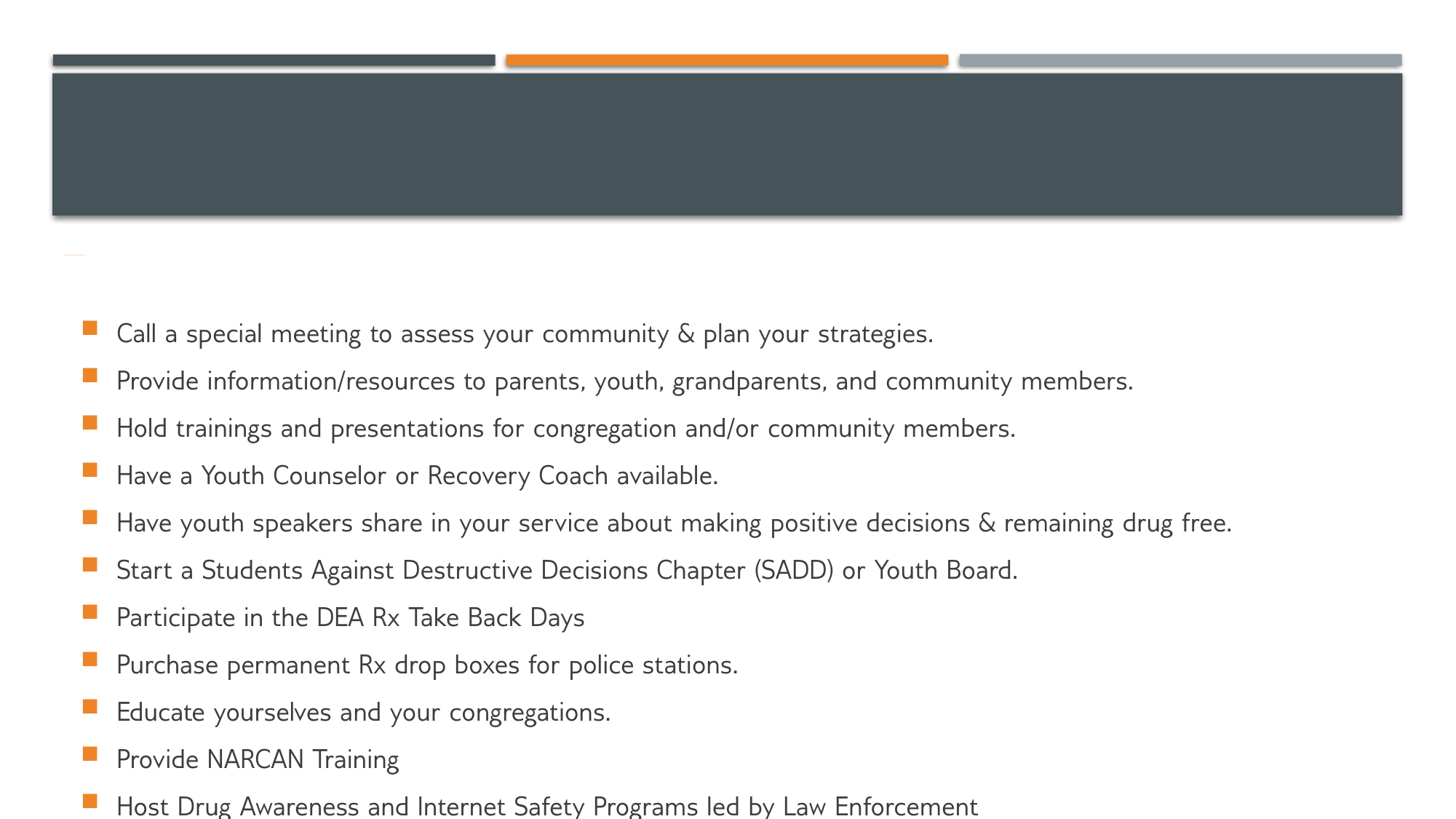

# Faith Communities can “Do Something”

Call a special meeting to assess your community & plan your strategies.
Provide information/resources to parents, youth, grandparents, and community members.
Hold trainings and presentations for congregation and/or community members.
Have a Youth Counselor or Recovery Coach available.
Have youth speakers share in your service about making positive decisions & remaining drug free.
Start a Students Against Destructive Decisions Chapter (SADD) or Youth Board.
Participate in the DEA Rx Take Back Days
Purchase permanent Rx drop boxes for police stations.
Educate yourselves and your congregations.
Provide NARCAN Training
Host Drug Awareness and Internet Safety Programs led by Law Enforcement